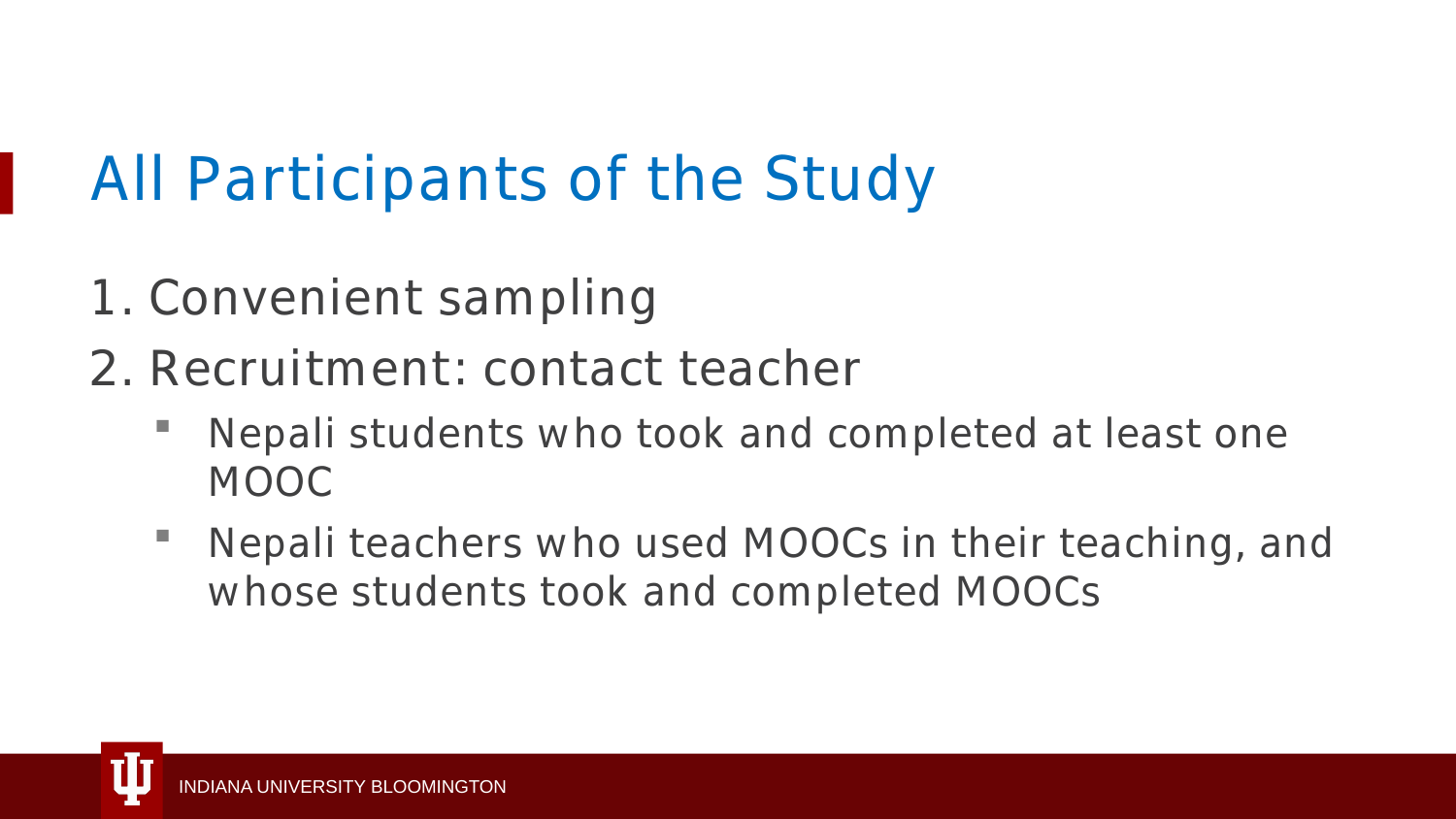

# All Participants of the Study
1. Convenient sampling ​
2. Recruitment: contact teacher ​
Nepali students who took and completed at least one MOOC​
Nepali teachers who used MOOCs in their teaching, and whose students took and completed MOOCs